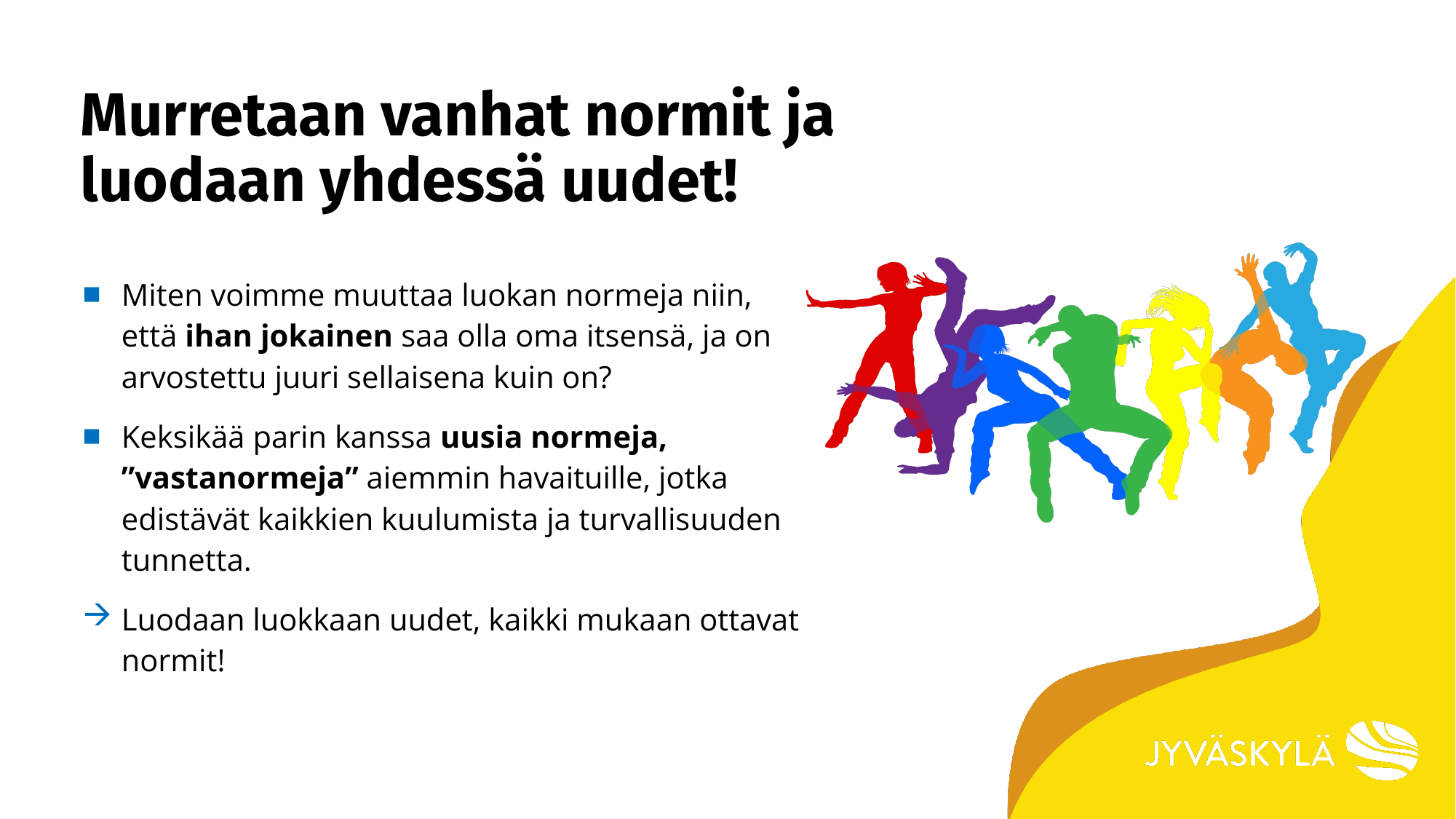

# Murretaan vanhat normit ja luodaan yhdessä uudet!

Miten voimme muuttaa luokan normeja niin, että ihan jokainen saa olla oma itsensä, ja on arvostettu juuri sellaisena kuin on?
Keksikää parin kanssa uusia normeja, ”vastanormeja” aiemmin havaituille, jotka edistävät kaikkien kuulumista ja turvallisuuden tunnetta.
Luodaan luokkaan uudet, kaikki mukaan ottavat normit!